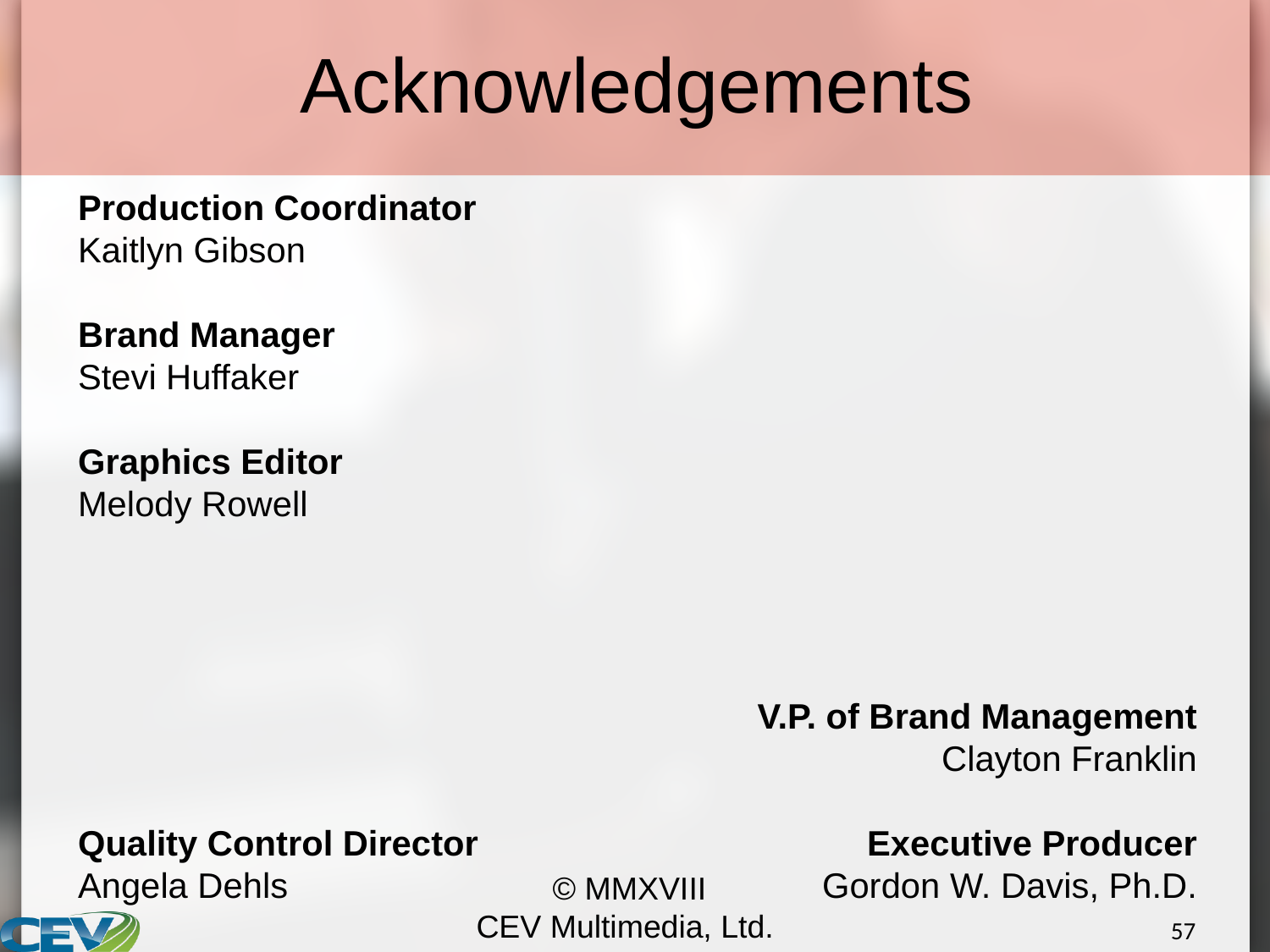

# Acknowledgements
Production Coordinator
Kaitlyn Gibson

Brand Manager
Stevi Huffaker

Graphics Editor
Melody Rowell

Quality Control Director
Angela Dehls

V.P. of Brand Management
Clayton Franklin

Executive Producer
Gordon W. Davis, Ph.D.
© MMXVIII
CEV Multimedia, Ltd.